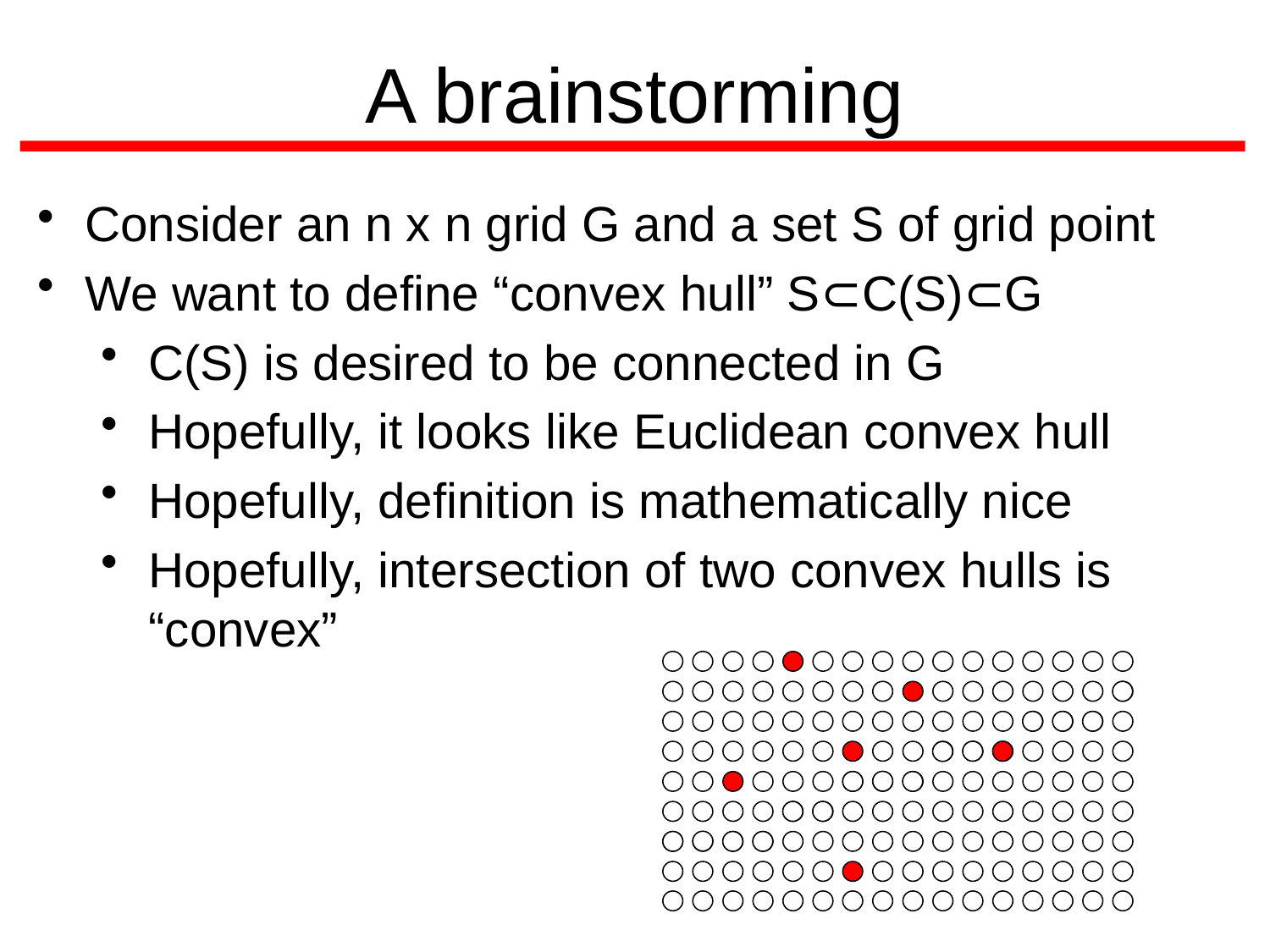

A brainstorming

Consider an n x n grid G and a set S of grid point
We want to define “convex hull” S⊂C(S)⊂G
C(S) is desired to be connected in G
Hopefully, it looks like Euclidean convex hull
Hopefully, definition is mathematically nice
Hopefully, intersection of two convex hulls is  “convex”